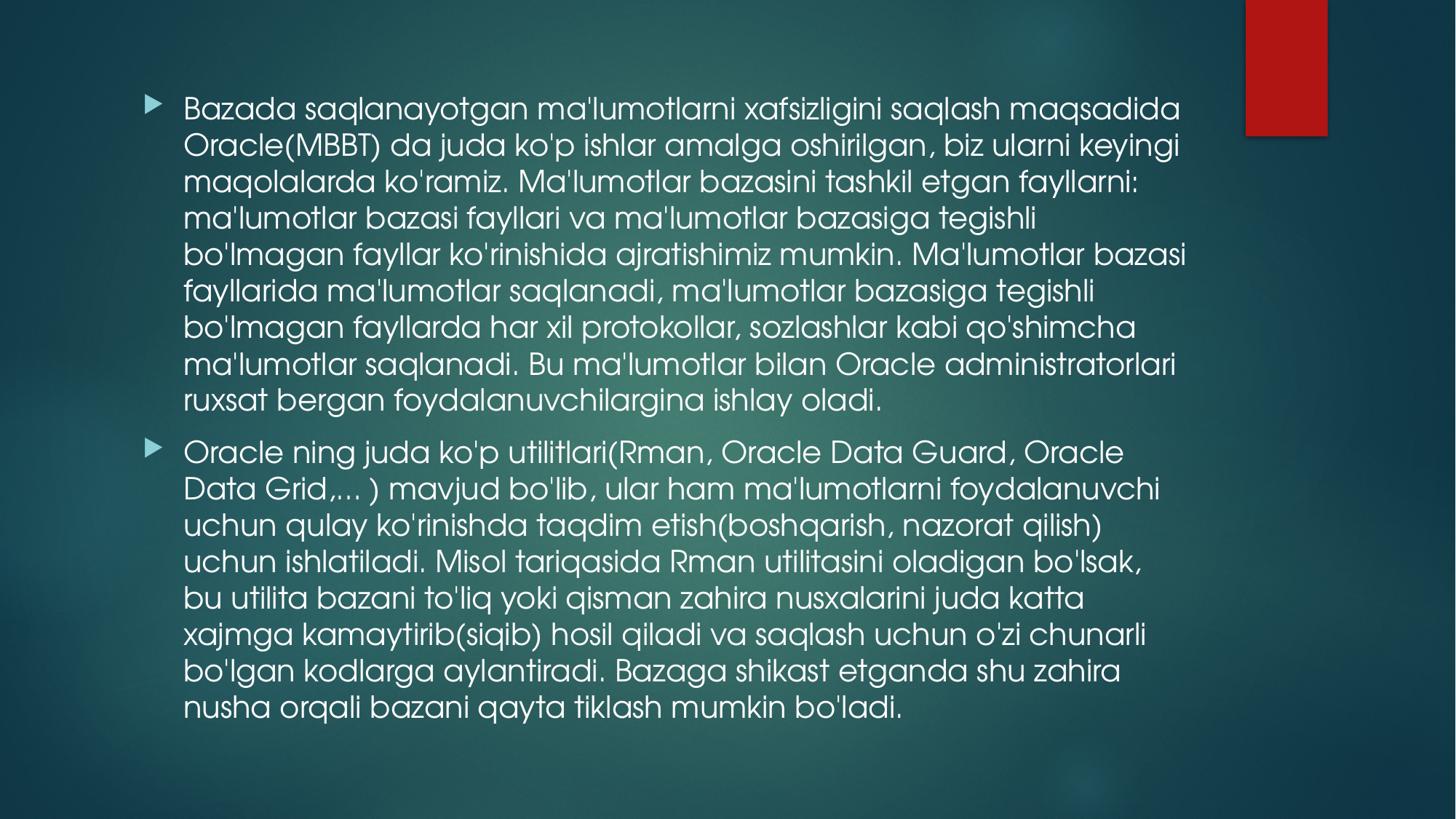

Bazada saqlanayotgan ma'lumotlarni xafsizligini saqlash maqsadida Oracle(MBBT) da juda ko'p ishlar amalga oshirilgan, biz ularni keyingi maqolalarda ko'ramiz. Ma'lumotlar bazasini tashkil etgan fayllarni: ma'lumotlar bazasi fayllari va ma'lumotlar bazasiga tegishli bo'lmagan fayllar ko'rinishida ajratishimiz mumkin. Ma'lumotlar bazasi fayllarida ma'lumotlar saqlanadi, ma'lumotlar bazasiga tegishli bo'lmagan fayllarda har xil protokollar, sozlashlar kabi qo'shimcha ma'lumotlar saqlanadi. Bu ma'lumotlar bilan Oracle administratorlari ruxsat bergan foydalanuvchilargina ishlay oladi.
Oracle ning juda ko'p utilitlari(Rman, Oracle Data Guard, Oracle Data Grid,… ) mavjud bo'lib, ular ham ma'lumotlarni foydalanuvchi uchun qulay ko'rinishda taqdim etish(boshqarish, nazorat qilish) uchun ishlatiladi. Misol tariqasida Rman utilitasini oladigan bo'lsak, bu utilita bazani to'liq yoki qisman zahira nusxalarini juda katta xajmga kamaytirib(siqib) hosil qiladi va saqlash uchun o'zi chunarli bo'lgan kodlarga aylantiradi. Bazaga shikast etganda shu zahira nusha orqali bazani qayta tiklash mumkin bo'ladi.